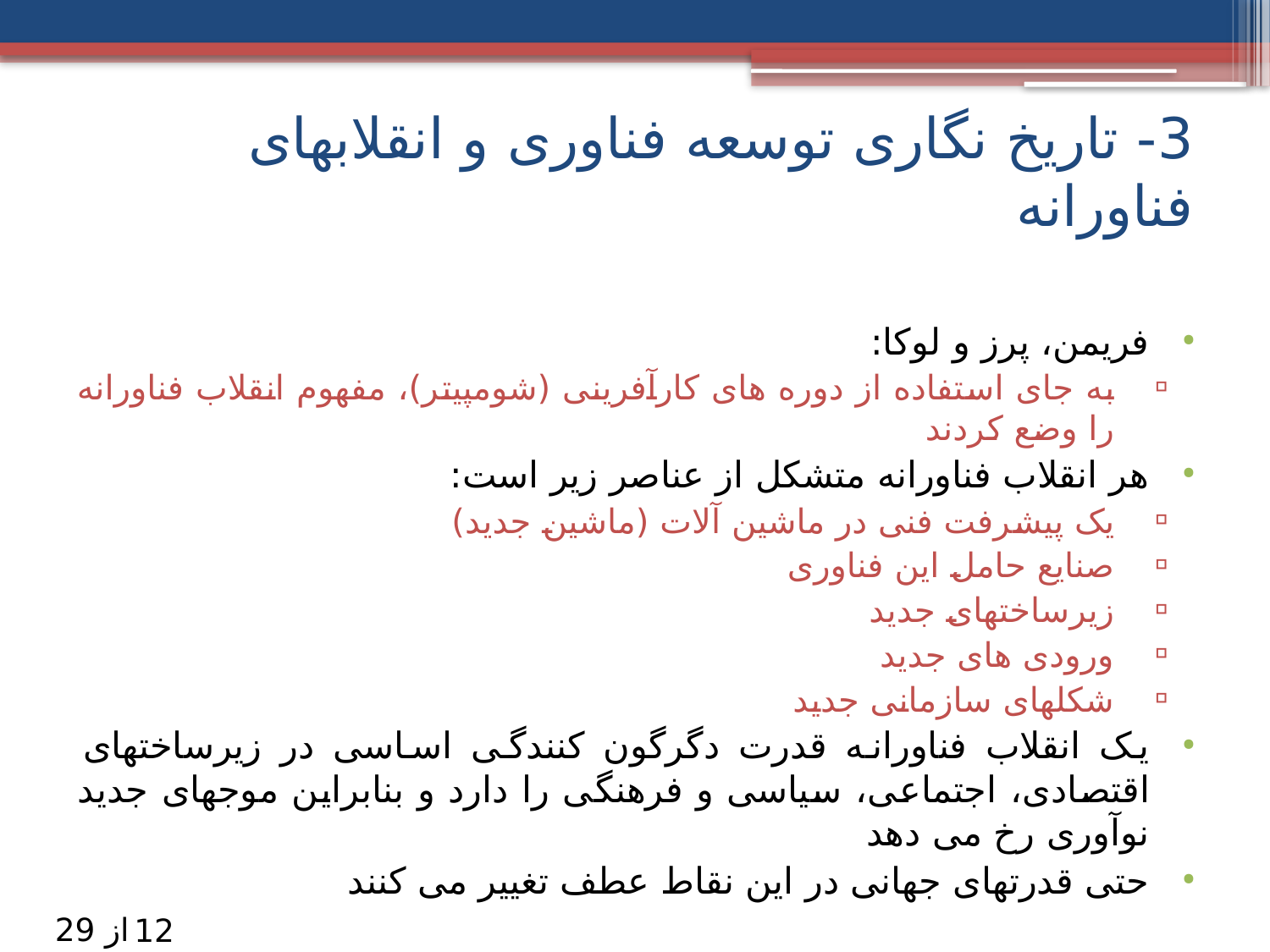

# 3- تاریخ نگاری توسعه فناوری و انقلابهای فناورانه
فریمن، پرز و لوکا:
به جای استفاده از دوره های کارآفرینی (شومپیتر)، مفهوم انقلاب فناورانه را وضع کردند
هر انقلاب فناورانه متشکل از عناصر زیر است:
یک پیشرفت فنی در ماشین آلات (ماشین جدید)
صنایع حامل این فناوری
زیرساختهای جدید
ورودی های جدید
شکلهای سازمانی جدید
یک انقلاب فناورانه قدرت دگرگون کنندگی اساسی در زیرساختهای اقتصادی، اجتماعی، سیاسی و فرهنگی را دارد و بنابراین موجهای جدید نوآوری رخ می دهد
حتی قدرتهای جهانی در این نقاط عطف تغییر می کنند
از 29
12